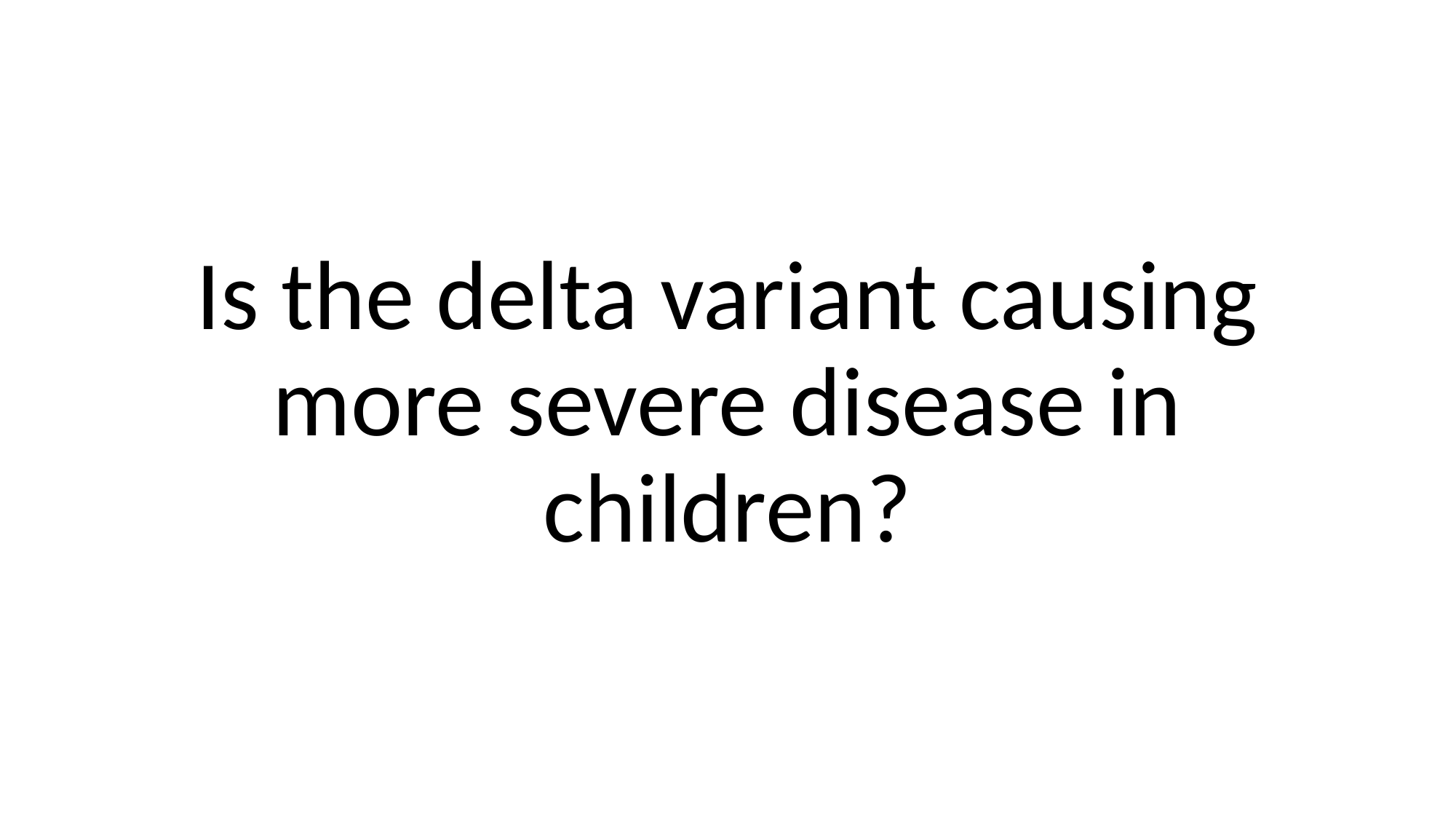

# Is the delta variant causing more severe disease in children?